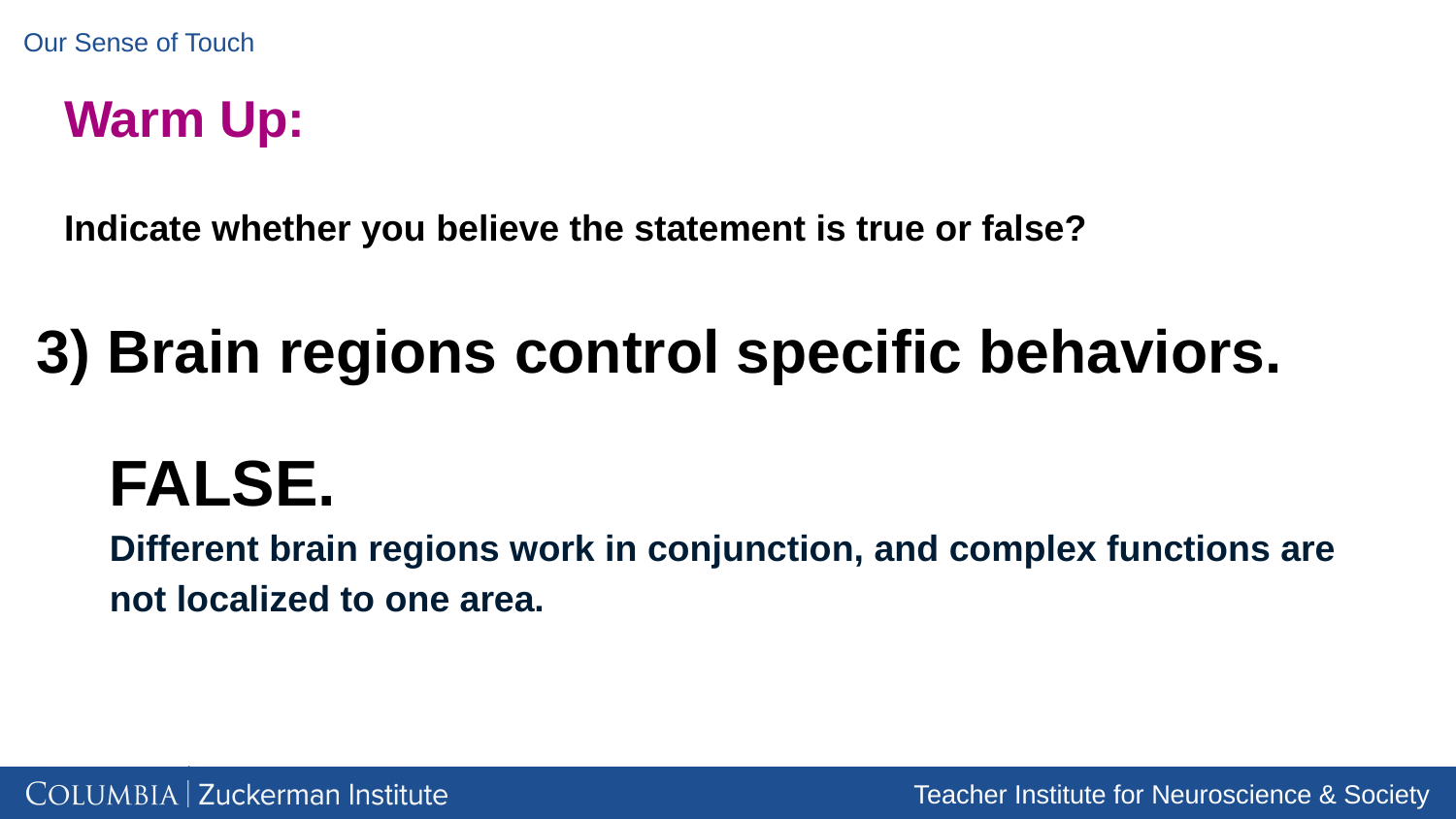

# Warm Up:
Indicate whether you believe the statement is true or false?

3) Brain regions control specific behaviors.

FALSE.
Different brain regions work in conjunction, and complex functions are not localized to one area.